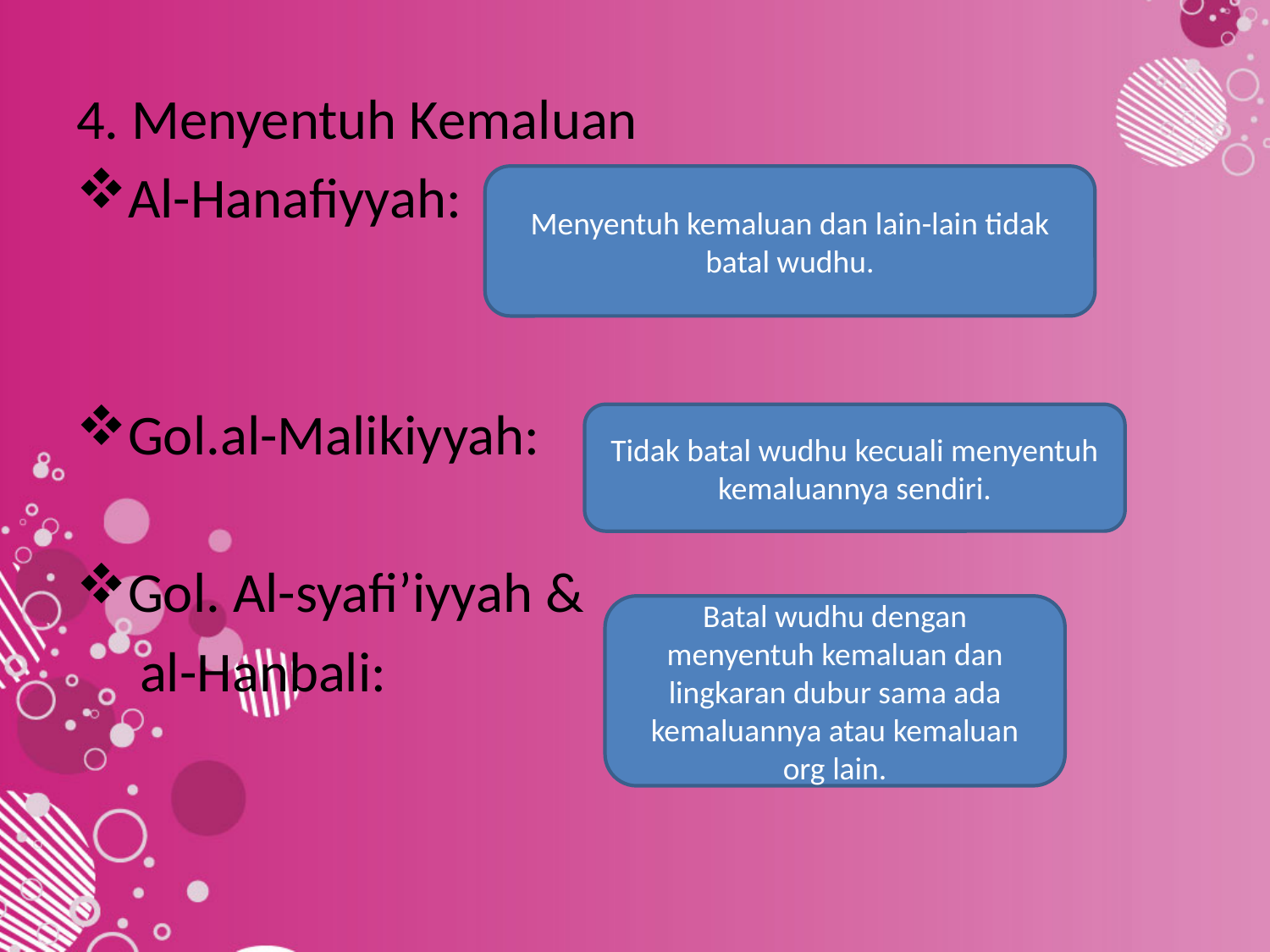

4. Menyentuh Kemaluan
Al-Hanafiyyah:

Gol.al-Malikiyyah:

Gol. Al-syafi’iyyah &
     al-Hanbali:
Menyentuh kemaluan dan lain-lain tidak batal wudhu.
Tidak batal wudhu kecuali menyentuh kemaluannya sendiri.
Batal wudhu dengan menyentuh kemaluan dan lingkaran dubur sama ada kemaluannya atau kemaluan org lain.